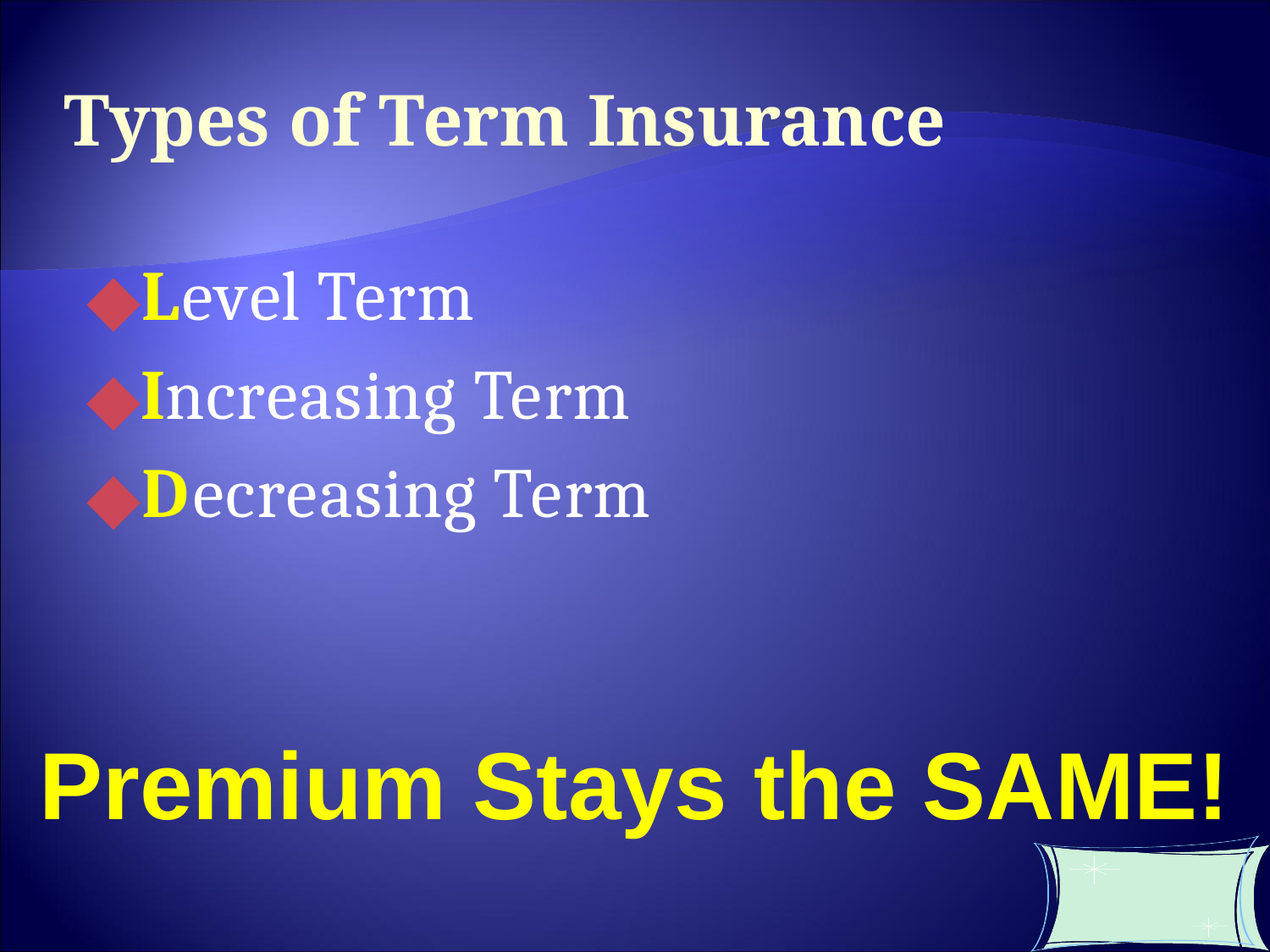

Types of Term Insurance
Level Term
Increasing Term
Decreasing Term

Premium Stays the SAME!